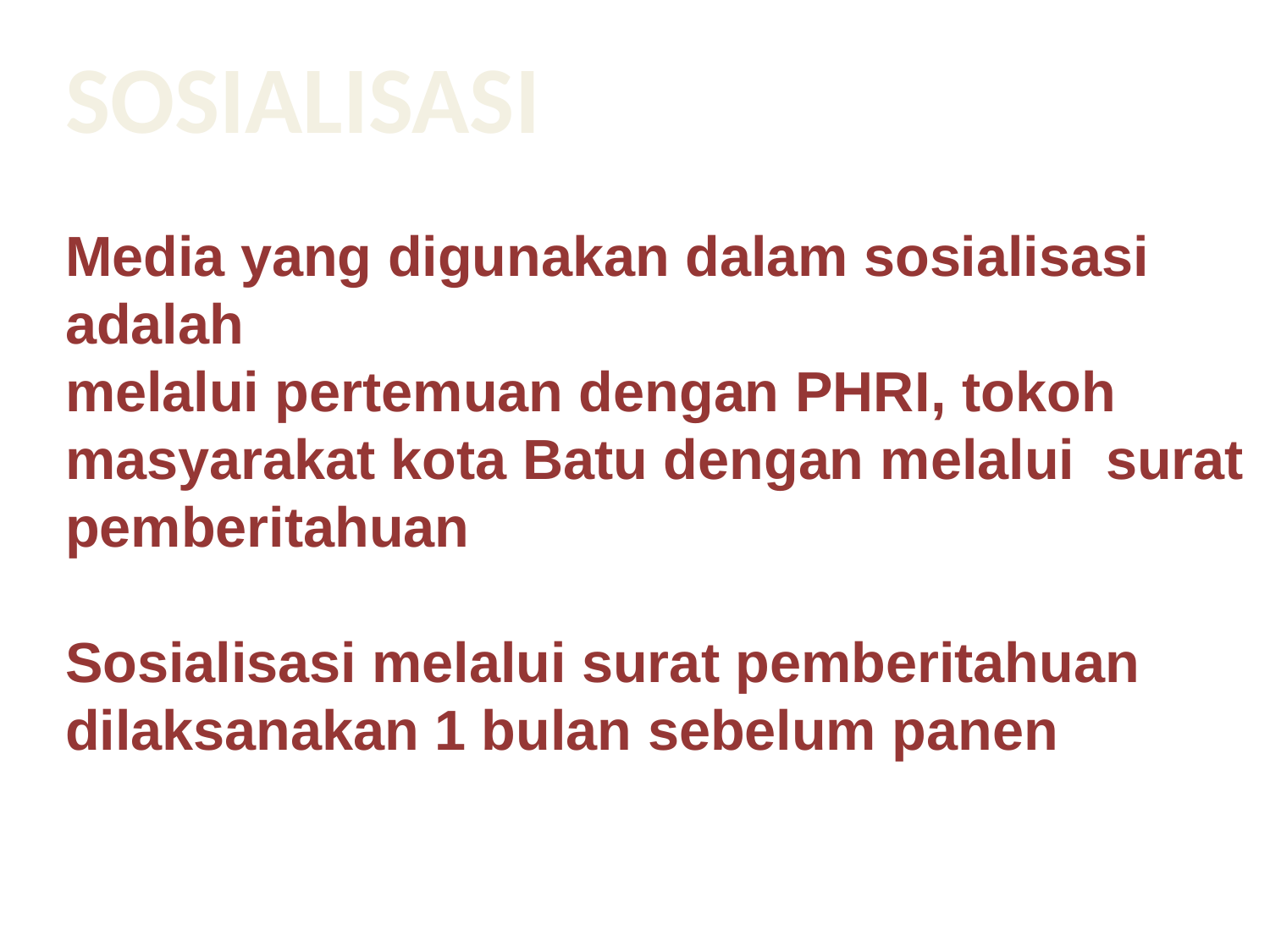

SOSIALISASI

Media yang digunakan dalam sosialisasi adalah
melalui pertemuan dengan PHRI, tokoh masyarakat kota Batu dengan melalui  surat pemberitahuan

Sosialisasi melalui surat pemberitahuan dilaksanakan 1 bulan sebelum panen